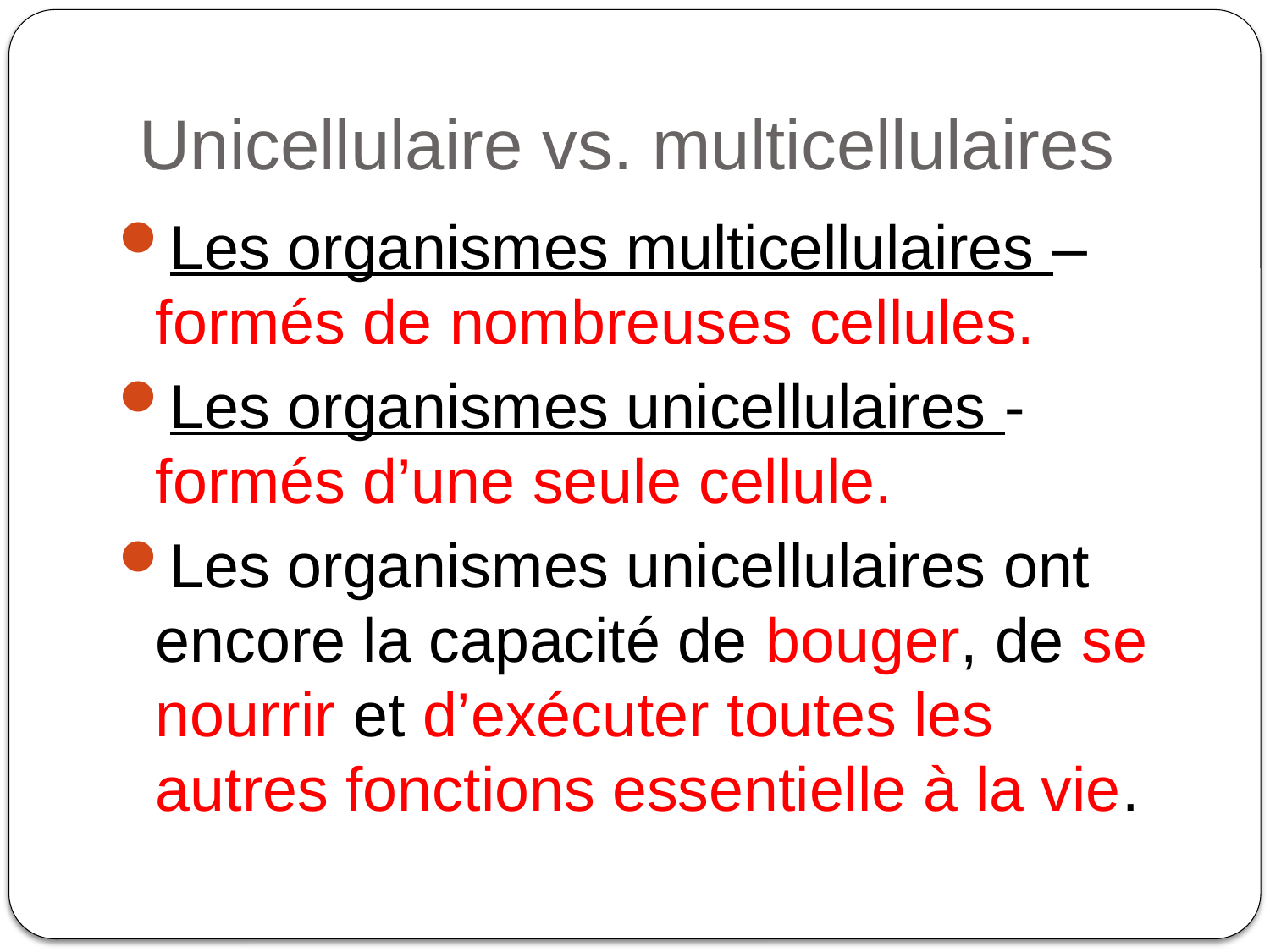

# Unicellulaire vs. multicellulaires
Les organismes multicellulaires – formés de nombreuses cellules.
Les organismes unicellulaires - formés d’une seule cellule.
Les organismes unicellulaires ont encore la capacité de bouger, de se nourrir et d’exécuter toutes les autres fonctions essentielle à la vie.